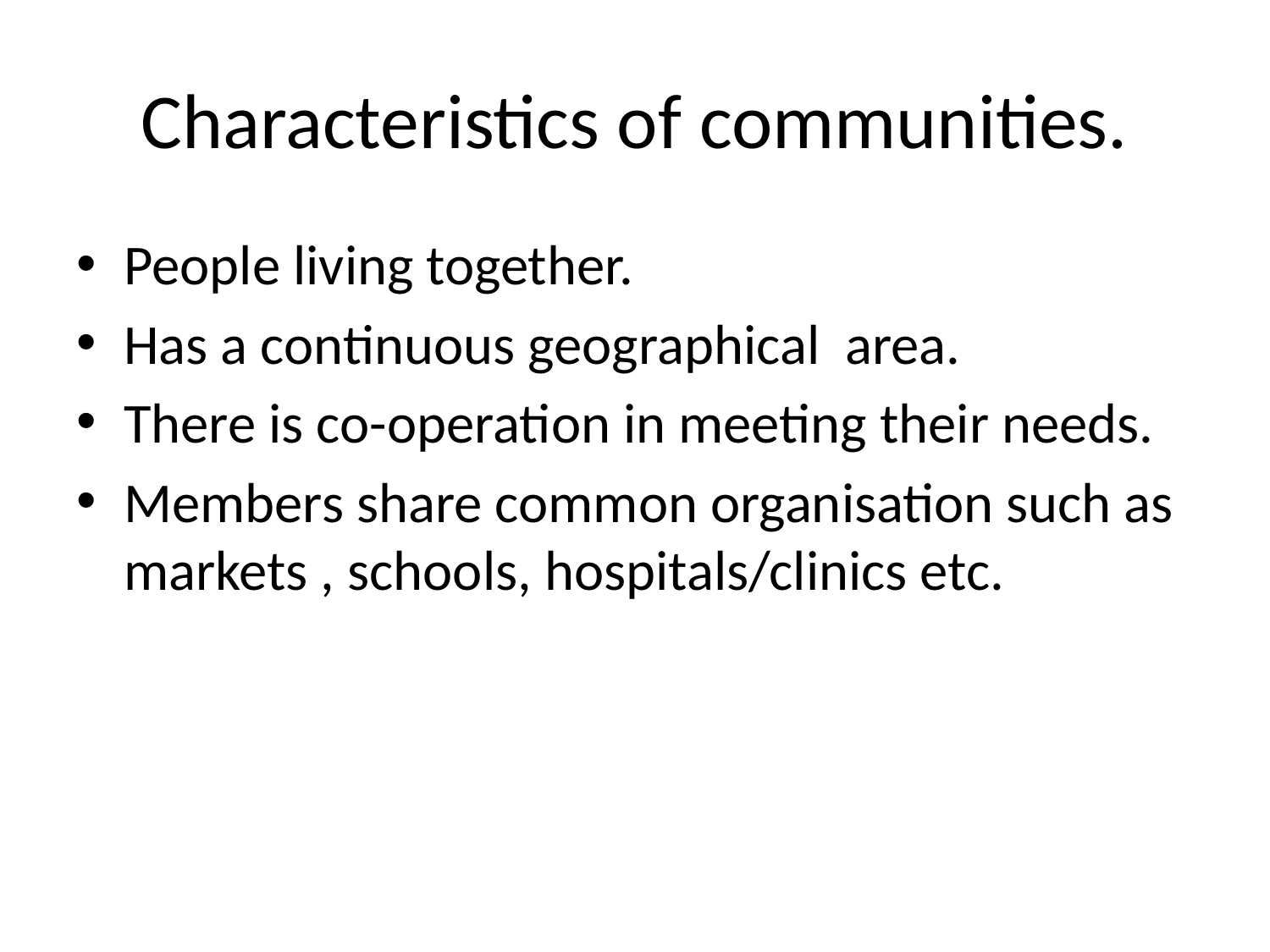

# Characteristics of communities.
People living together.
Has a continuous geographical  area.
There is co-operation in meeting their needs.
Members share common organisation such as markets , schools, hospitals/clinics etc.